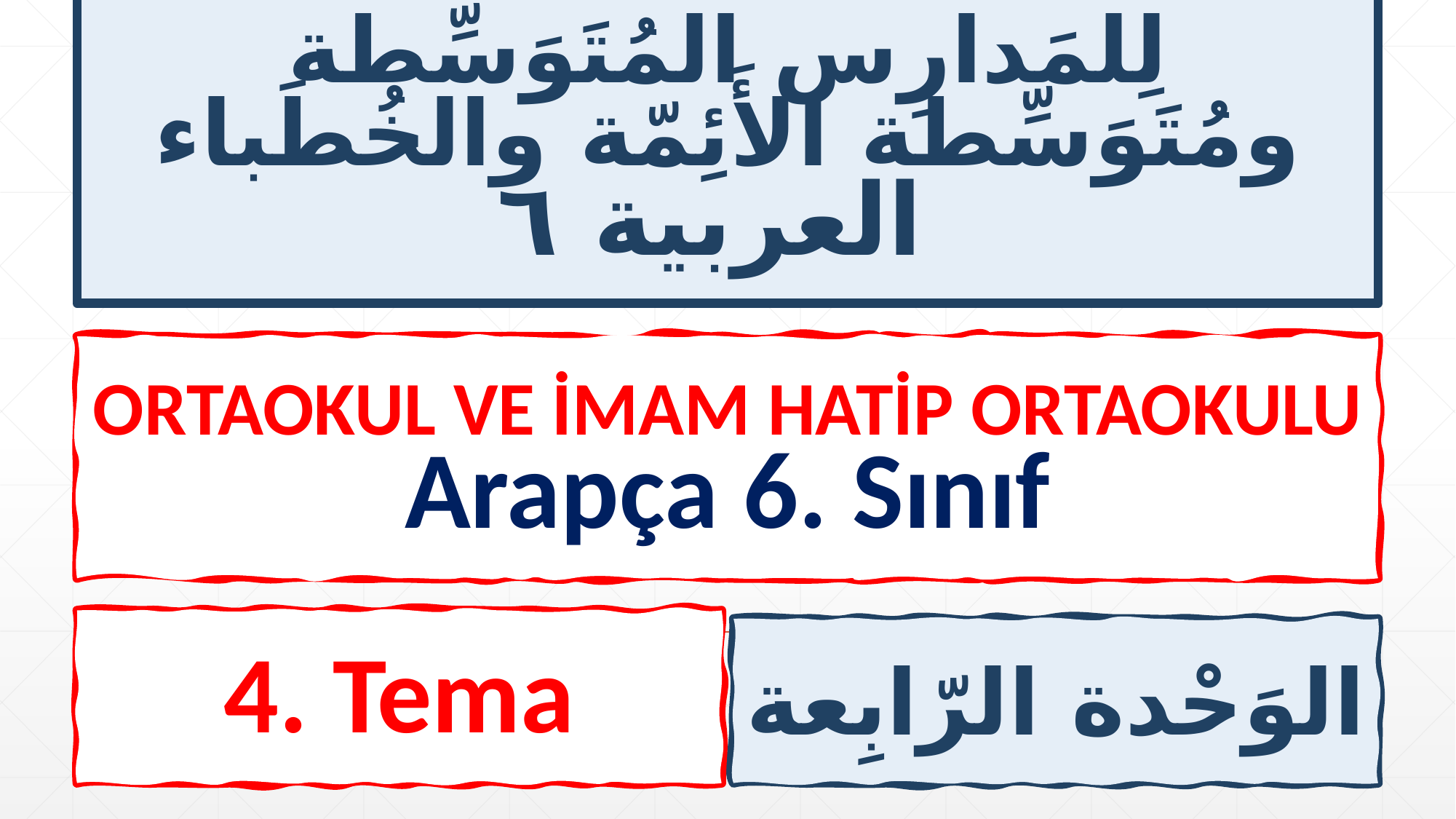

# لِلمَدارِس المُتَوَسِّطة ومُتَوَسِّطة الأَئِمّة والخُطَباء العربية ٦
ORTAOKUL VE İMAM HATİP ORTAOKULU
Arapça 6. Sınıf
4. Tema
الوَحْدة الرّابِعة